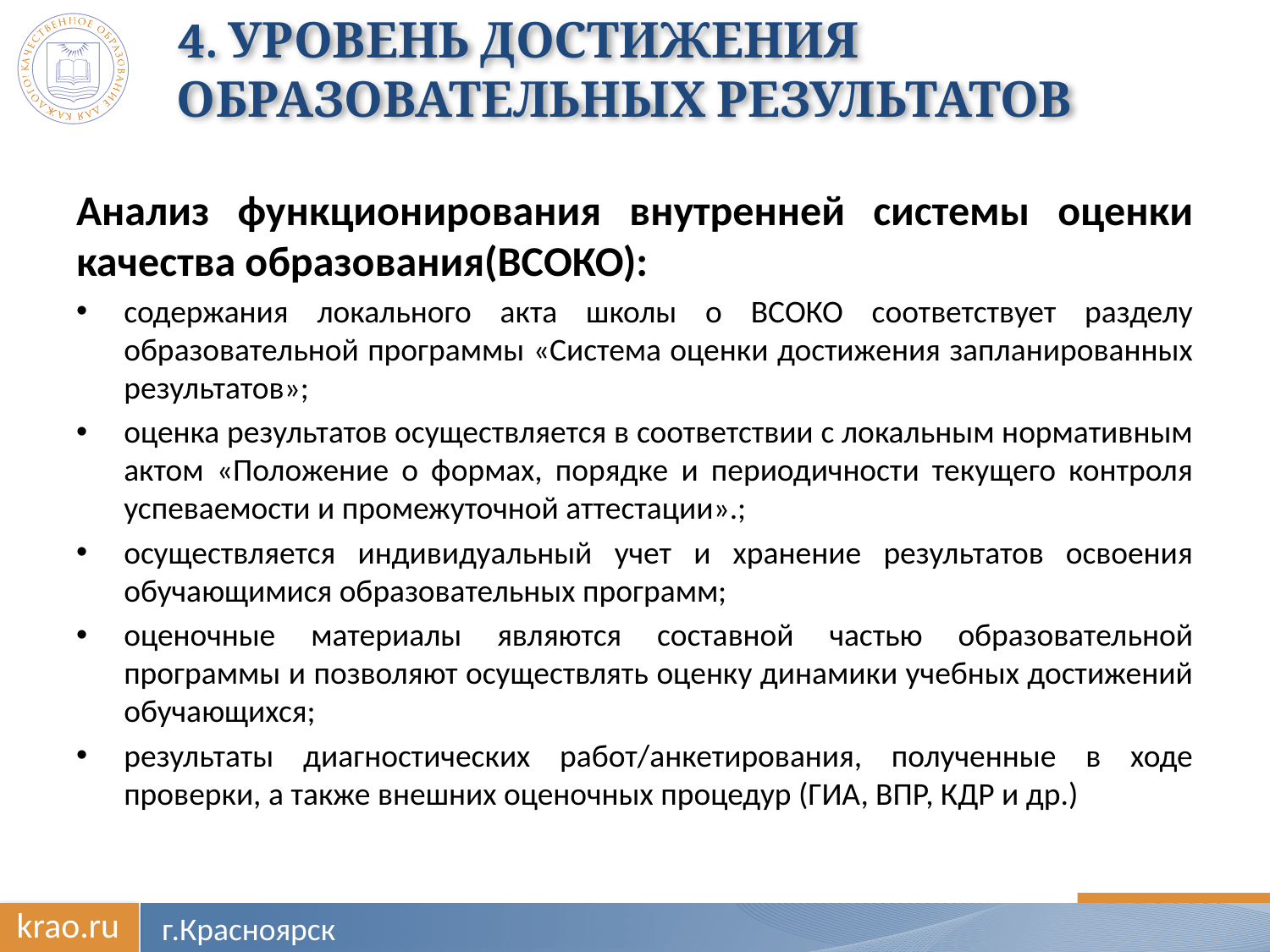

# 4. Уровень достижения образовательных результатов
Анализ функционирования внутренней системы оценки качества образования(ВСОКО):
содержания локального акта школы о ВСОКО соответствует разделу образовательной программы «Система оценки достижения запланированных результатов»;
оценка результатов осуществляется в соответствии с локальным нормативным актом «Положение о формах, порядке и периодичности текущего контроля успеваемости и промежуточной аттестации».;
осуществляется индивидуальный учет и хранение результатов освоения обучающимися образовательных программ;
оценочные материалы являются составной частью образовательной программы и позволяют осуществлять оценку динамики учебных достижений обучающихся;
результаты диагностических работ/анкетирования, полученные в ходе проверки, а также внешних оценочных процедур (ГИА, ВПР, КДР и др.)